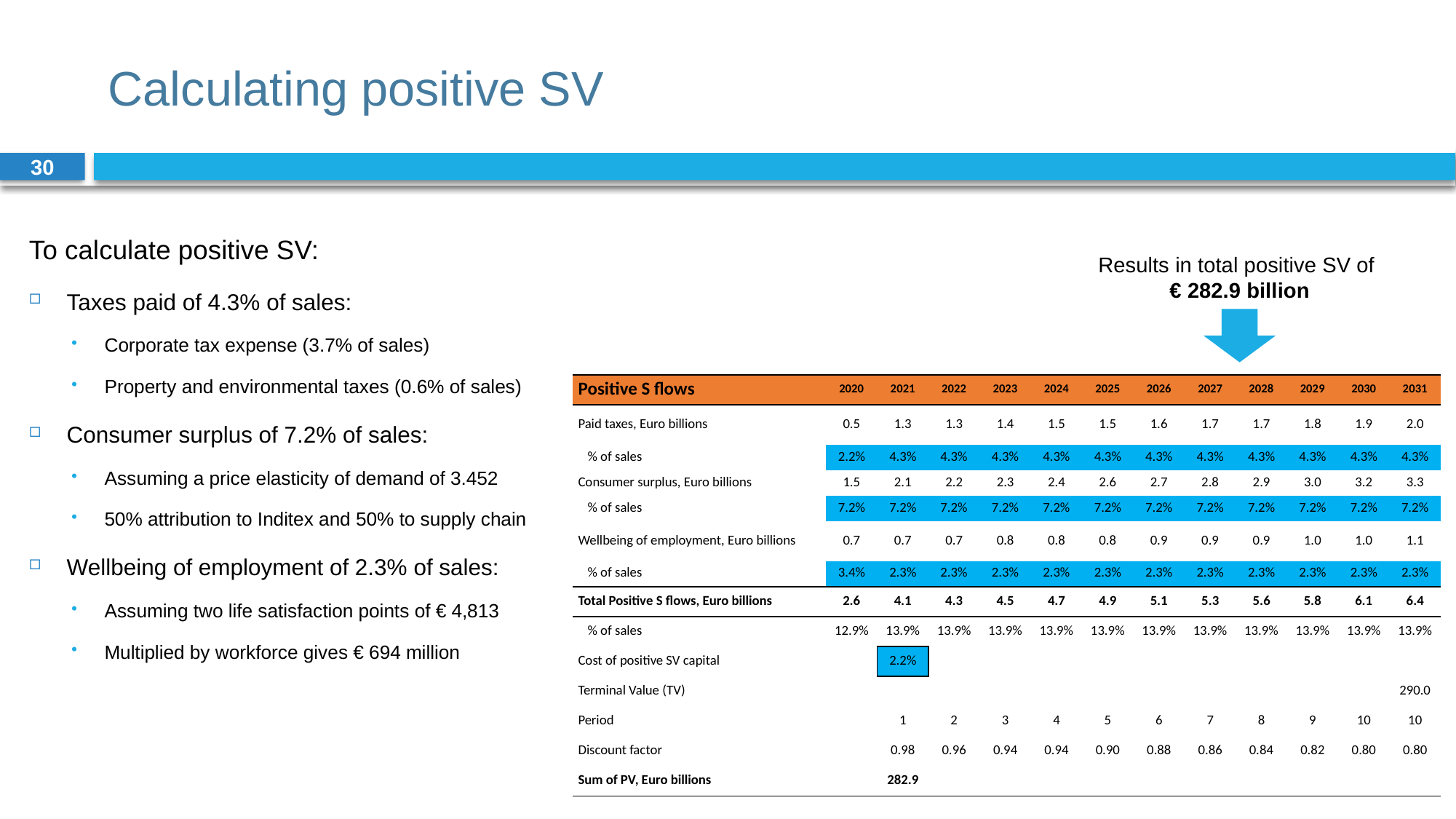

# Calculating positive SV
30
To calculate positive SV:
Taxes paid of 4.3% of sales:
Corporate tax expense (3.7% of sales)
Property and environmental taxes (0.6% of sales)
Consumer surplus of 7.2% of sales:
Assuming a price elasticity of demand of 3.452
50% attribution to Inditex and 50% to supply chain
Wellbeing of employment of 2.3% of sales:
Assuming two life satisfaction points of € 4,813
Multiplied by workforce gives € 694 million
Results in total positive SV of
€ 282.9 billion

| Positive S flows | 2020 | 2021 | 2022 | 2023 | 2024 | 2025 | 2026 | 2027 | 2028 | 2029 | 2030 | 2031 |
| --- | --- | --- | --- | --- | --- | --- | --- | --- | --- | --- | --- | --- |
| Paid taxes, Euro billions | 0.5 | 1.3 | 1.3 | 1.4 | 1.5 | 1.5 | 1.6 | 1.7 | 1.7 | 1.8 | 1.9 | 2.0 |
| % of sales | 2.2% | 4.3% | 4.3% | 4.3% | 4.3% | 4.3% | 4.3% | 4.3% | 4.3% | 4.3% | 4.3% | 4.3% |
| Consumer surplus, Euro billions | 1.5 | 2.1 | 2.2 | 2.3 | 2.4 | 2.6 | 2.7 | 2.8 | 2.9 | 3.0 | 3.2 | 3.3 |
| % of sales | 7.2% | 7.2% | 7.2% | 7.2% | 7.2% | 7.2% | 7.2% | 7.2% | 7.2% | 7.2% | 7.2% | 7.2% |
| Wellbeing of employment, Euro billions | 0.7 | 0.7 | 0.7 | 0.8 | 0.8 | 0.8 | 0.9 | 0.9 | 0.9 | 1.0 | 1.0 | 1.1 |
| % of sales | 3.4% | 2.3% | 2.3% | 2.3% | 2.3% | 2.3% | 2.3% | 2.3% | 2.3% | 2.3% | 2.3% | 2.3% |
| Total Positive S flows, Euro billions | 2.6 | 4.1 | 4.3 | 4.5 | 4.7 | 4.9 | 5.1 | 5.3 | 5.6 | 5.8 | 6.1 | 6.4 |
| % of sales | 12.9% | 13.9% | 13.9% | 13.9% | 13.9% | 13.9% | 13.9% | 13.9% | 13.9% | 13.9% | 13.9% | 13.9% |
| Cost of positive SV capital |  | 2.2% |  |  |  |  |  |  |  |  |  |  |
| Terminal Value (TV) |  |  |  |  |  |  |  |  |  |  |  | 290.0 |
| Period |  | 1 | 2 | 3 | 4 | 5 | 6 | 7 | 8 | 9 | 10 | 10 |
| Discount factor |  | 0.98 | 0.96 | 0.94 | 0.94 | 0.90 | 0.88 | 0.86 | 0.84 | 0.82 | 0.80 | 0.80 |
| Sum of PV, Euro billions |  | 282.9 |  |  |  |  |  |  |  |  |  |  |